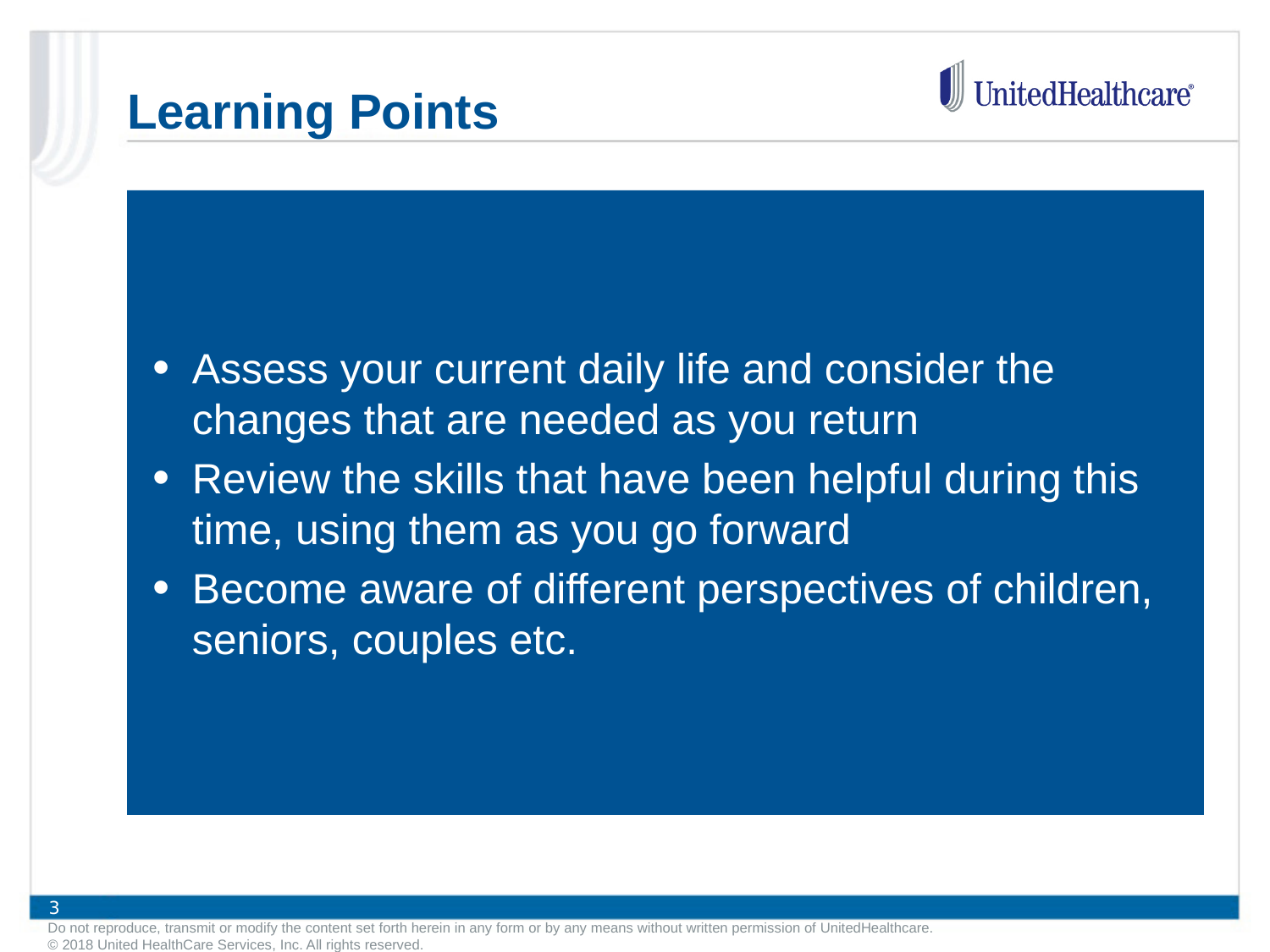

Learning Points
Assess your current daily life and consider the changes that are needed as you return
Review the skills that have been helpful during this time, using them as you go forward
Become aware of different perspectives of children, seniors, couples etc.
3
Do not reproduce, transmit or modify the content set forth herein in any form or by any means without written permission of UnitedHealthcare. © 2018 United HealthCare Services, Inc. All rights reserved.